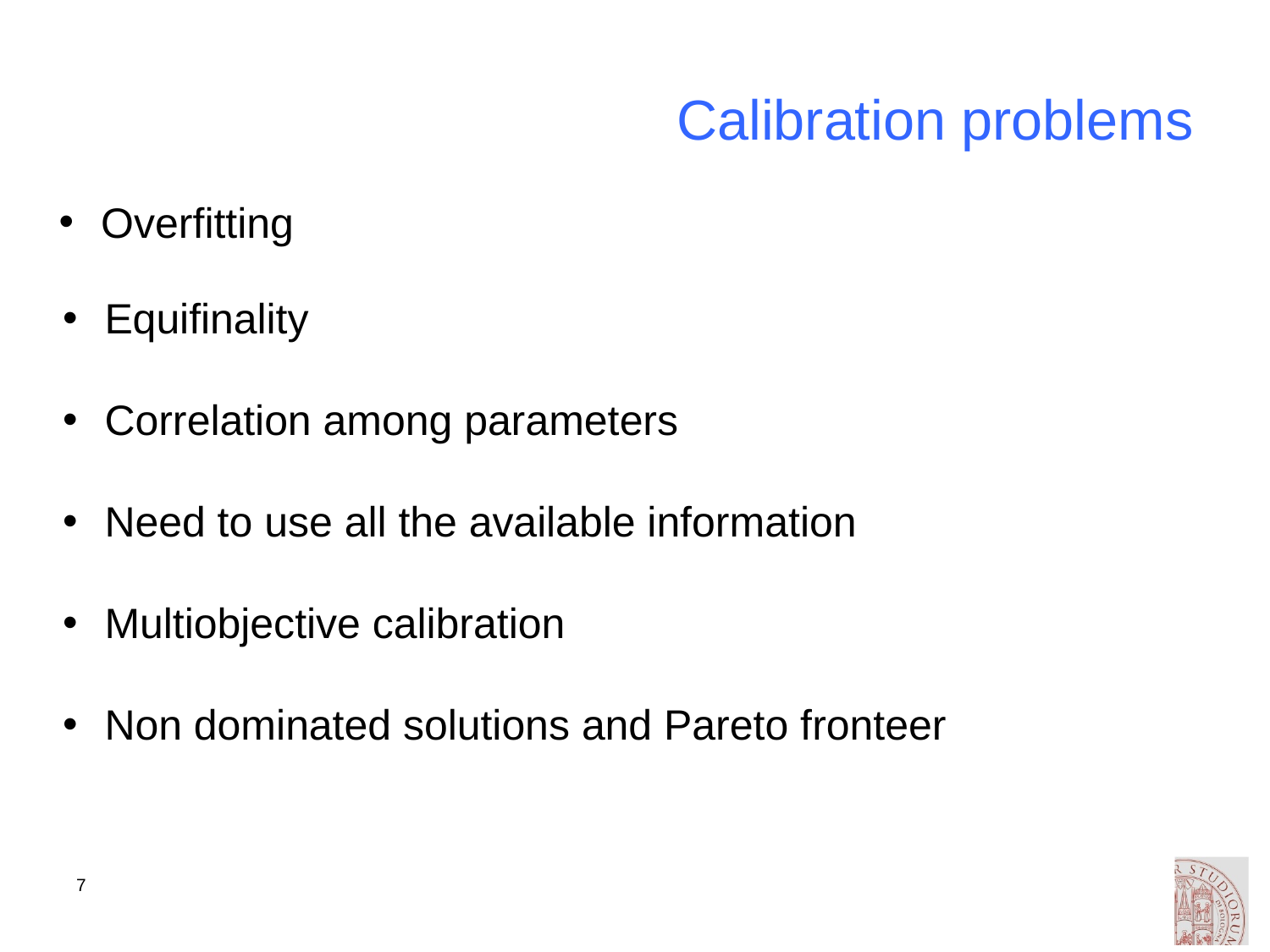

# Calibration problems
 Overfitting
 Equifinality

 Correlation among parameters

 Need to use all the available information

 Multiobjective calibration

 Non dominated solutions and Pareto fronteer
7